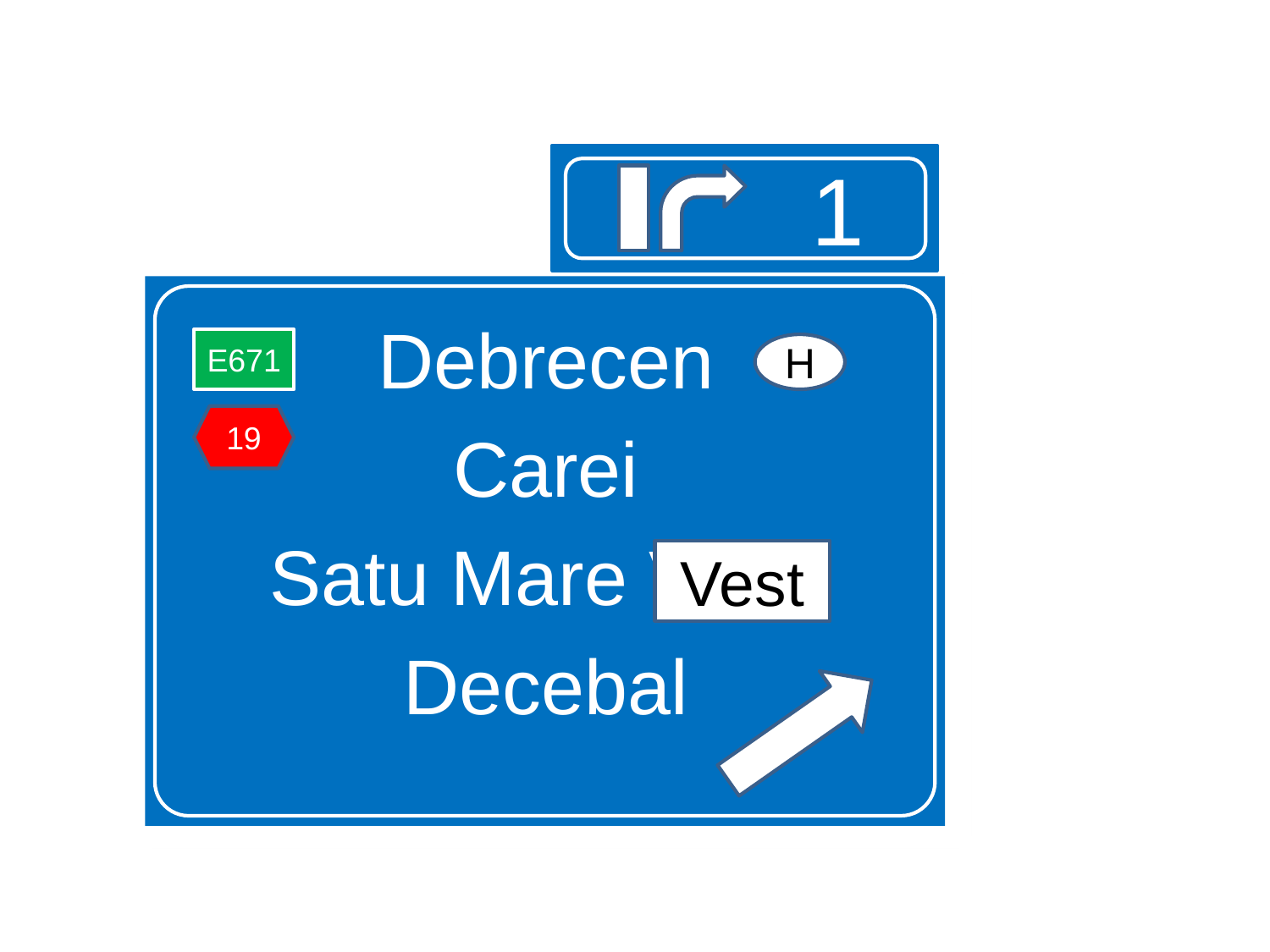

1

Debrecen
Carei
Satu Mare Vest
Decebal

E671
H
19
Vest